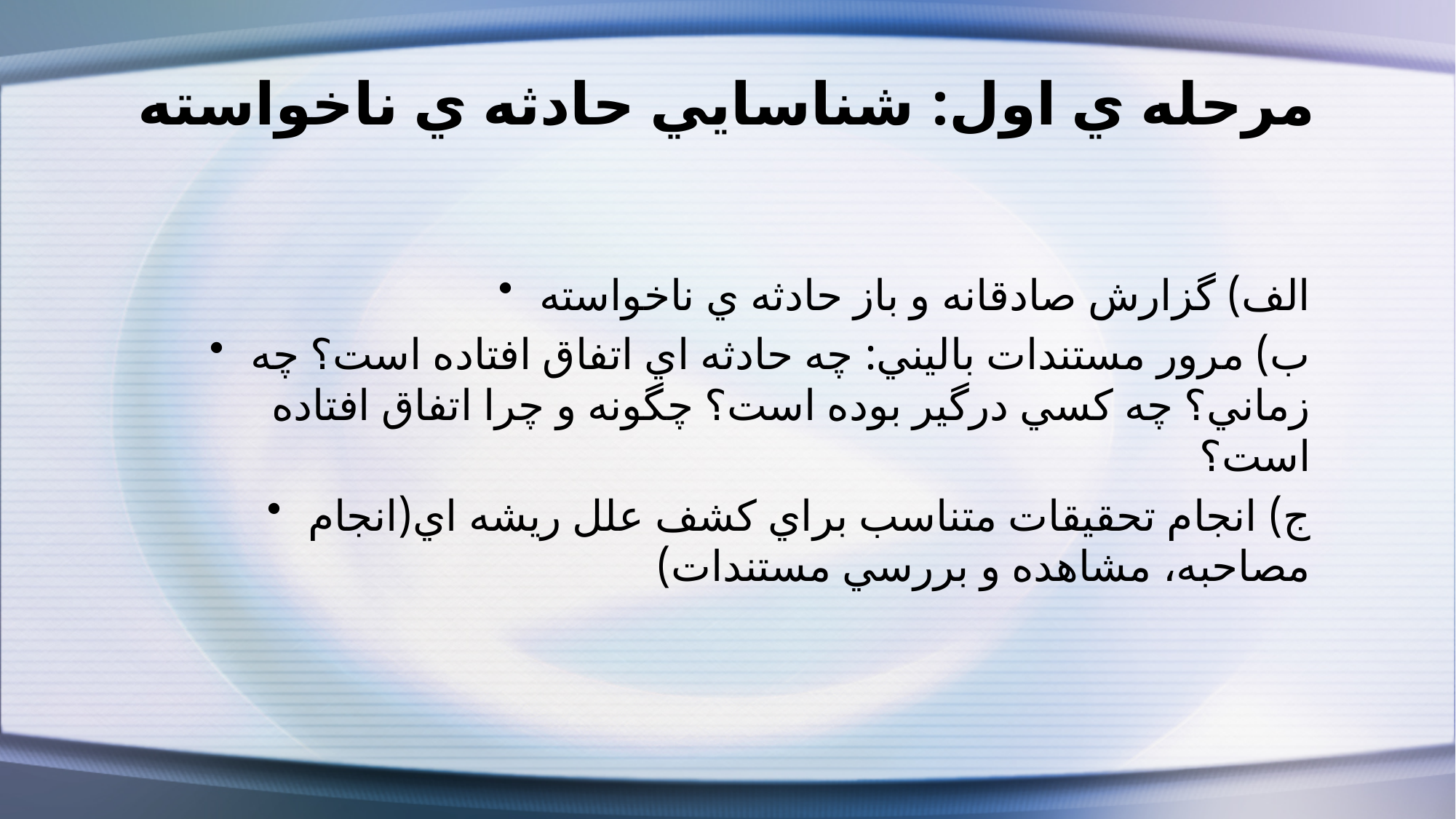

# مرحله ي اول: شناسايي حادثه ي ناخواسته

الف) گزارش صادقانه و باز حادثه ي ناخواسته
ب) مرور مستندات باليني: چه حادثه اي اتفاق افتاده است؟ چه زماني؟ چه كسي درگير بوده است؟ چگونه و چرا اتفاق افتاده است؟
ج) انجام تحقيقات متناسب براي كشف علل ريشه اي(انجام مصاحبه، مشاهده و بررسي مستندات)